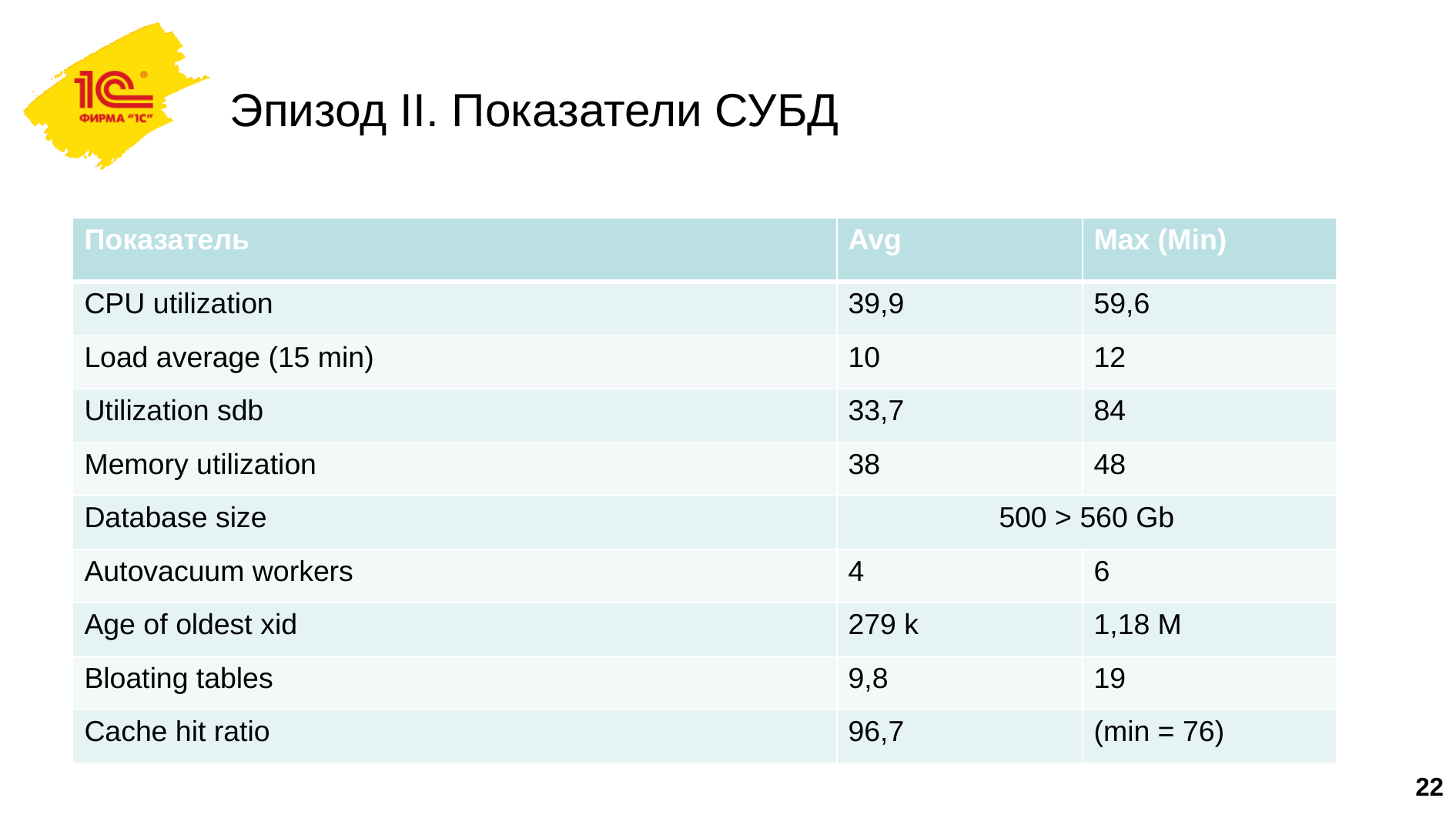

# Эпизод II. Показатели СУБД
| Показатель | Avg | Max (Min) |
| --- | --- | --- |
| CPU utilization | 39,9 | 59,6 |
| Load average (15 min) | 10 | 12 |
| Utilization sdb | 33,7 | 84 |
| Memory utilization | 38 | 48 |
| Database size | 500 > 560 Gb |  |
| Autovacuum workers | 4 | 6 |
| Age of oldest xid | 279 k | 1,18 M |
| Bloating tables | 9,8 | 19 |
| Cache hit ratio | 96,7 | (min = 76) |